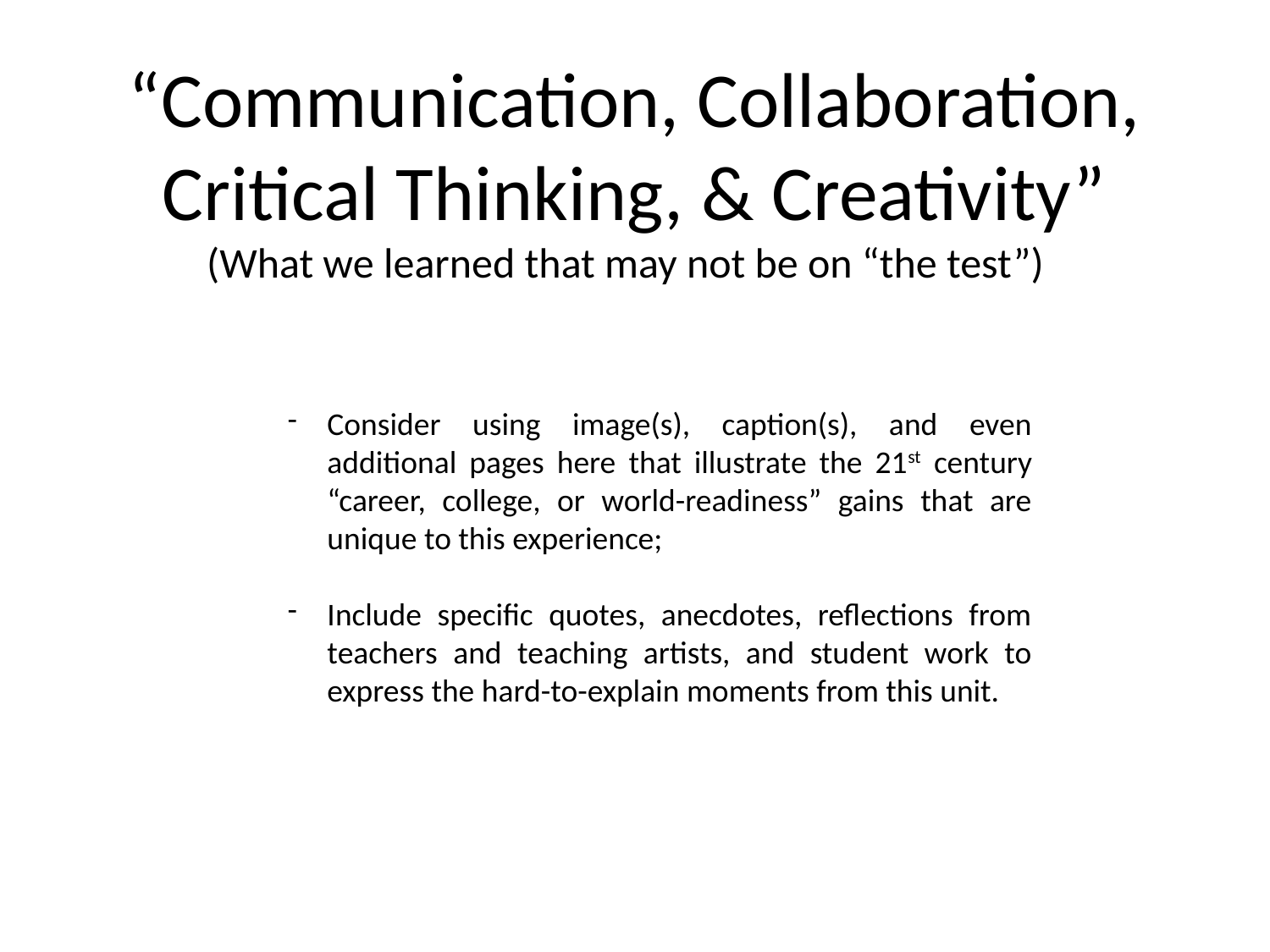

# “Communication, Collaboration, Critical Thinking, & Creativity” (What we learned that may not be on “the test”)
Consider using image(s), caption(s), and even additional pages here that illustrate the 21st century “career, college, or world-readiness” gains that are unique to this experience;

Include specific quotes, anecdotes, reflections from teachers and teaching artists, and student work to express the hard-to-explain moments from this unit.